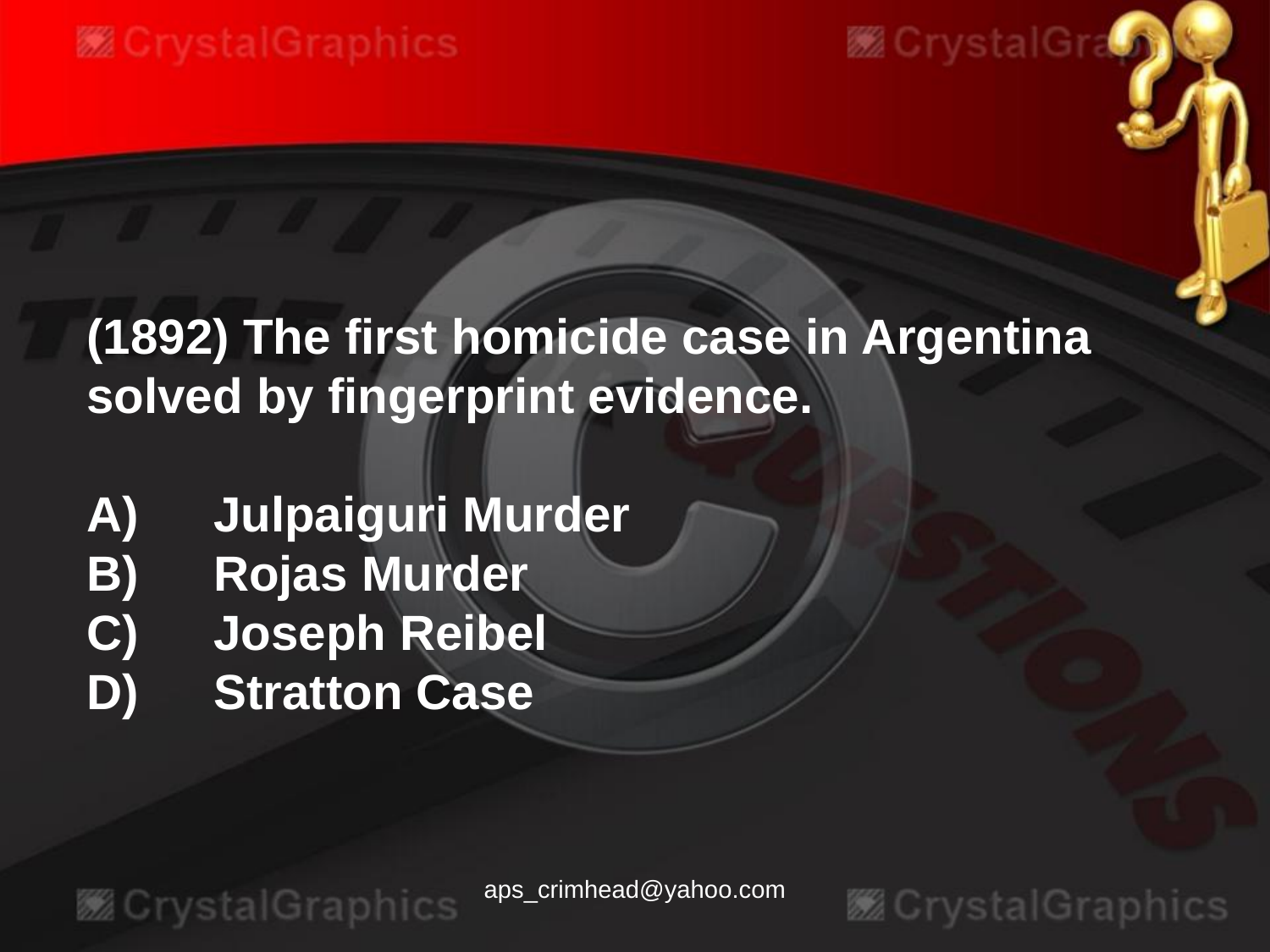

(1892) The first homicide case in Argentina solved by fingerprint evidence.

A)	Julpaiguri Murder
B)	Rojas Murder
C)	Joseph Reibel
D)	Stratton Case
aps_crimhead@yahoo.com